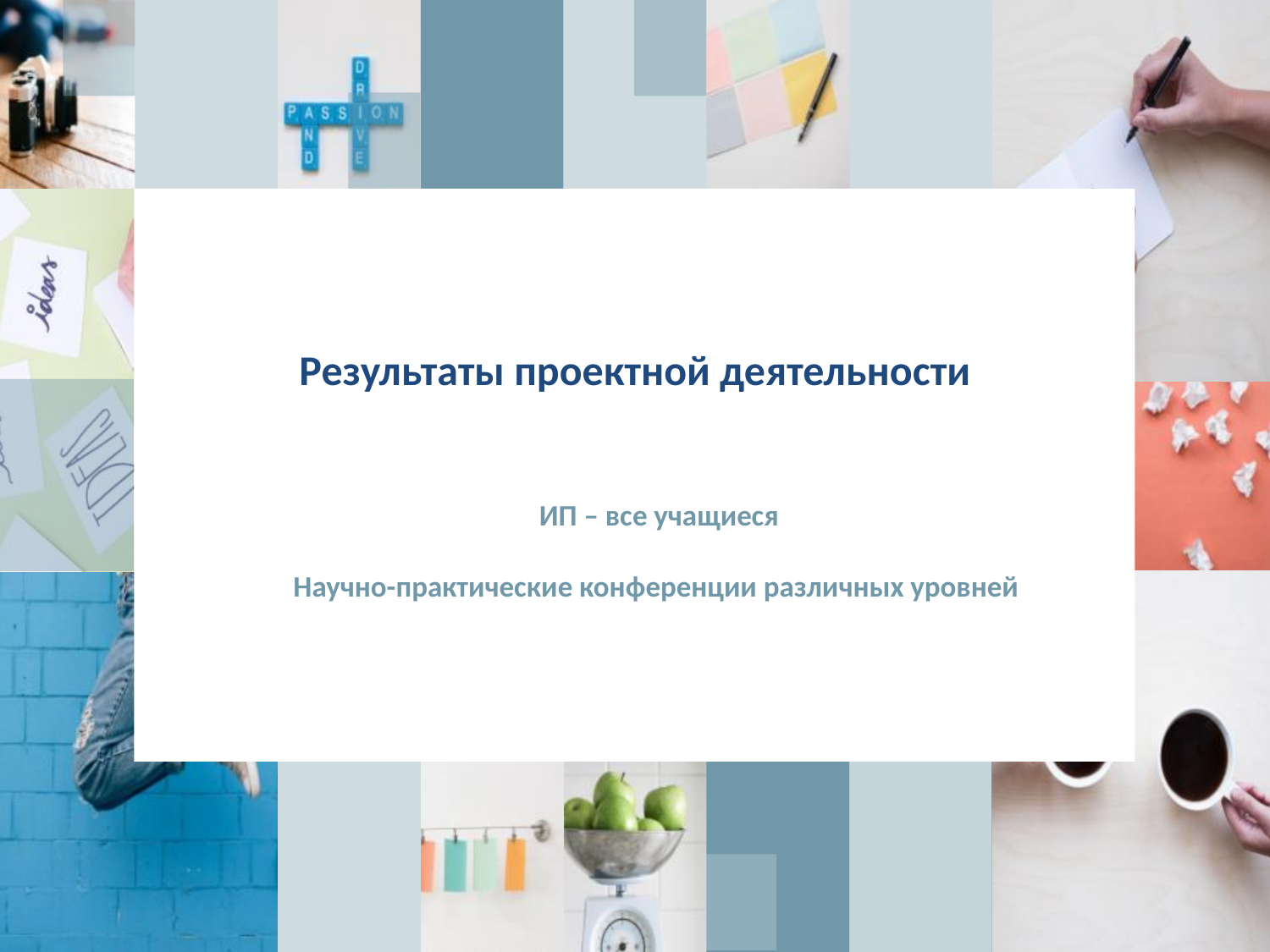

# Результаты проектной деятельности
 ИП – все учащиеся

Научно-практические конференции различных уровней